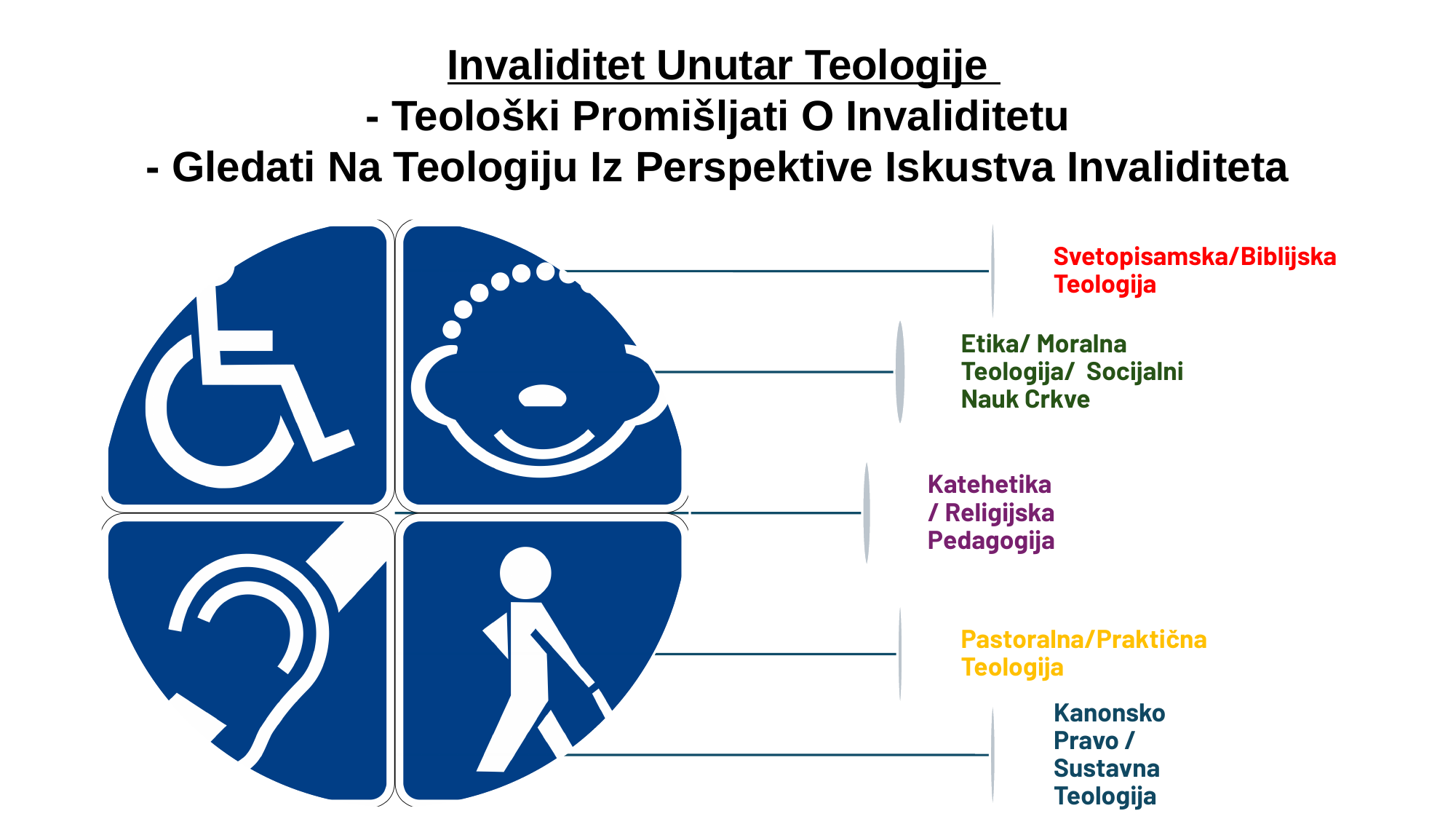

# Invaliditet Unutar Teologije - Teološki Promišljati O Invaliditetu - Gledati Na Teologiju Iz Perspektive Iskustva Invaliditeta

Svetopisamska/Biblijska  Teologija
Etika/ Moralna Teologija/  Socijalni Nauk Crkve
Katehetika / Religijska Pedagogija
Pastoralna/Praktična Teologija
Kanonsko Pravo / Sustavna Teologija